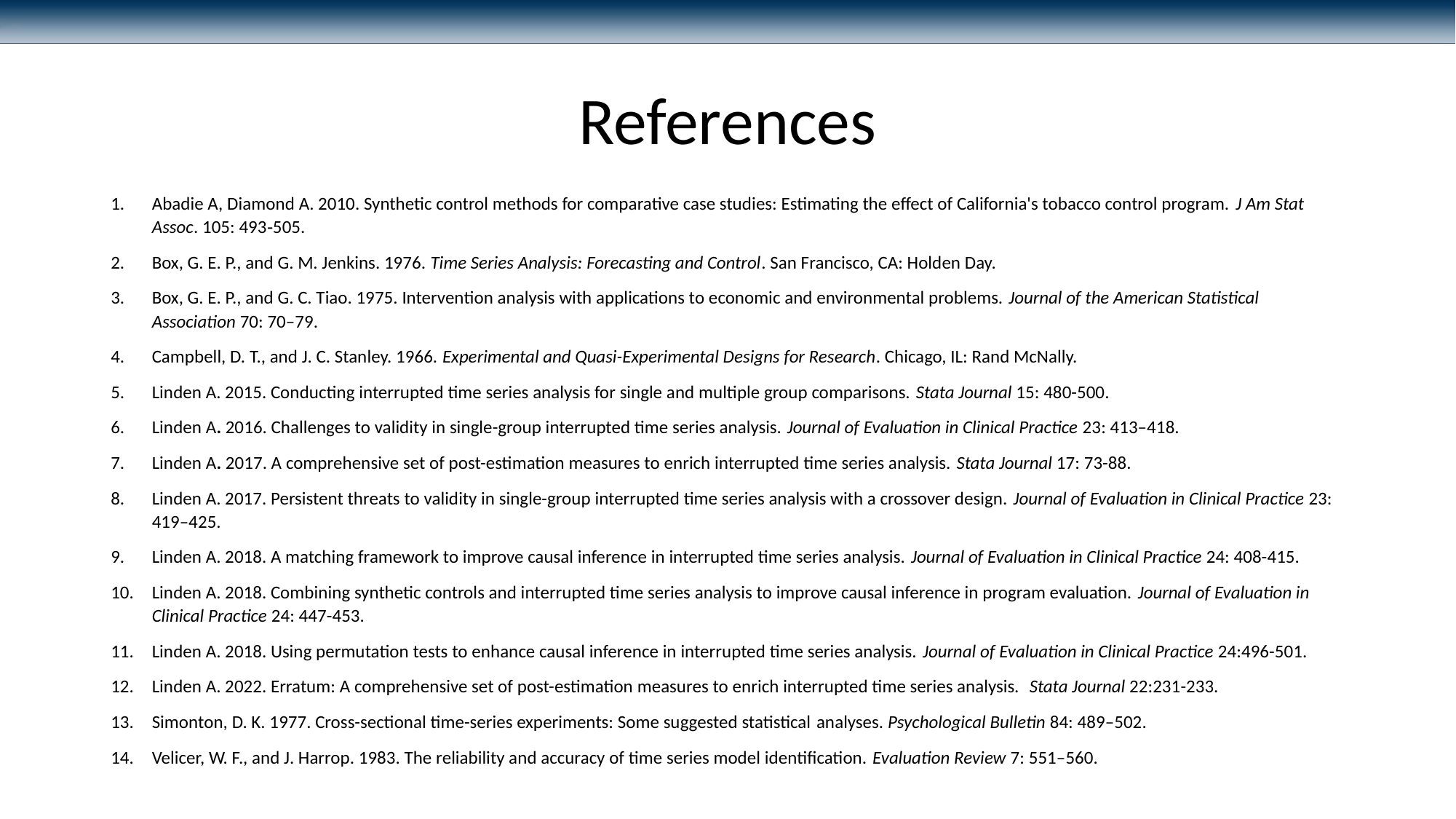

# References
Abadie A, Diamond A. 2010. Synthetic control methods for comparative case studies: Estimating the effect of California's tobacco control program. J Am Stat Assoc. 105: 493‐505.
Box, G. E. P., and G. M. Jenkins. 1976. Time Series Analysis: Forecasting and Control. San Francisco, CA: Holden Day.
Box, G. E. P., and G. C. Tiao. 1975. Intervention analysis with applications to economic and environmental problems. Journal of the American Statistical Association 70: 70–79.
Campbell, D. T., and J. C. Stanley. 1966. Experimental and Quasi-Experimental Designs for Research. Chicago, IL: Rand McNally.
Linden A. 2015. Conducting interrupted time series analysis for single and multiple group comparisons. Stata Journal 15: 480-500.
Linden A. 2016. Challenges to validity in single-group interrupted time series analysis. Journal of Evaluation in Clinical Practice 23: 413–418.
Linden A. 2017. A comprehensive set of post-estimation measures to enrich interrupted time series analysis. Stata Journal 17: 73-88.
Linden A. 2017. Persistent threats to validity in single-group interrupted time series analysis with a crossover design. Journal of Evaluation in Clinical Practice 23: 419–425.
Linden A. 2018. A matching framework to improve causal inference in interrupted time series analysis. Journal of Evaluation in Clinical Practice 24: 408-415.
Linden A. 2018. Combining synthetic controls and interrupted time series analysis to improve causal inference in program evaluation. Journal of Evaluation in Clinical Practice 24: 447-453.
Linden A. 2018. Using permutation tests to enhance causal inference in interrupted time series analysis. Journal of Evaluation in Clinical Practice 24:496-501.
Linden A. 2022. Erratum: A comprehensive set of post-estimation measures to enrich interrupted time series analysis.  Stata Journal 22:231-233.
Simonton, D. K. 1977. Cross-sectional time-series experiments: Some suggested statistical analyses. Psychological Bulletin 84: 489–502.
Velicer, W. F., and J. Harrop. 1983. The reliability and accuracy of time series model identification. Evaluation Review 7: 551–560.